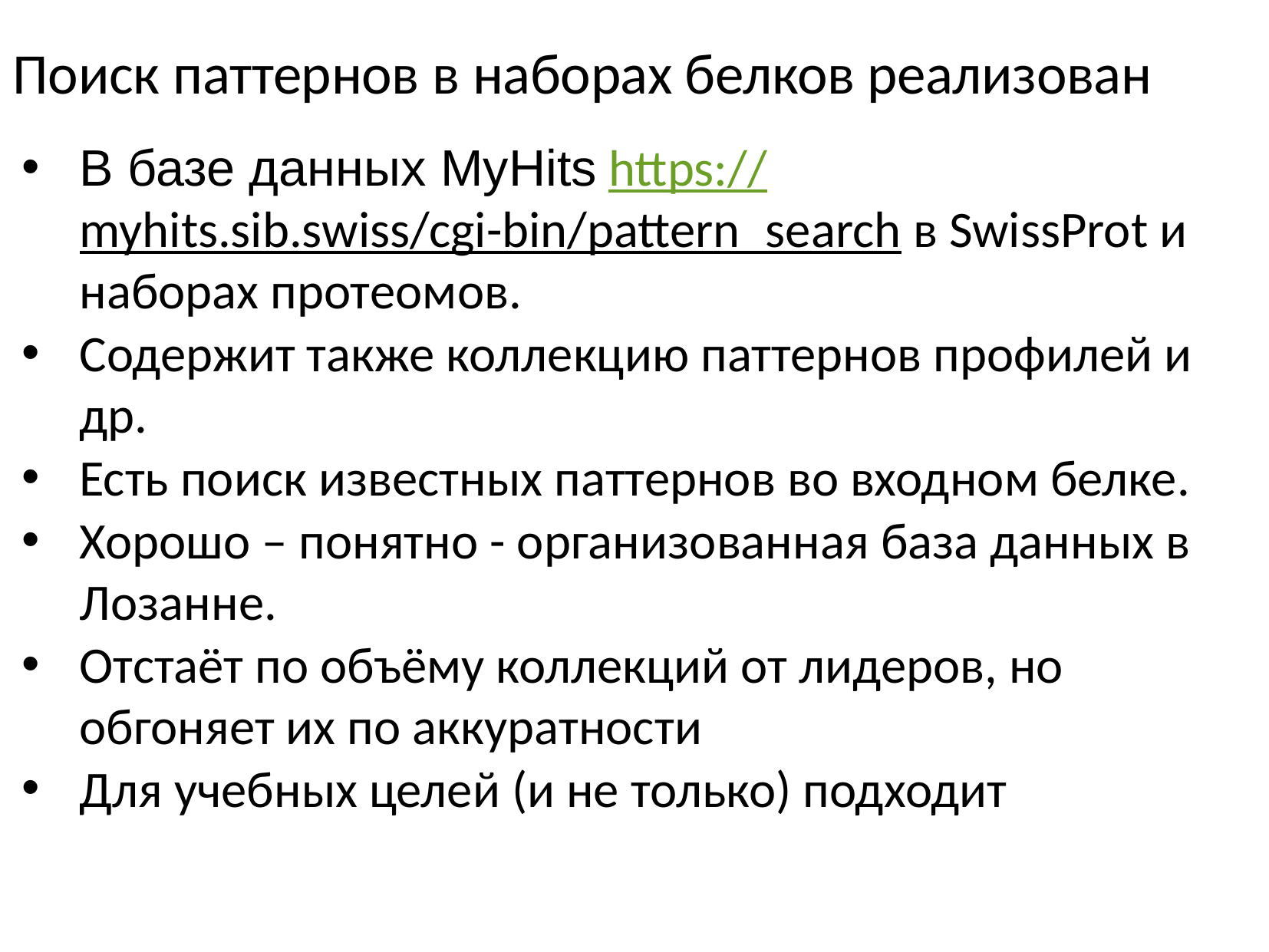

# Поиск паттернов в наборах белков реализован
В базе данных MyHits https://myhits.sib.swiss/cgi-bin/pattern_search в SwissProt и наборах протеомов.
Содержит также коллекцию паттернов профилей и др.
Есть поиск известных паттернов во входном белке.
Хорошо – понятно - организованная база данных в Лозанне.
Отстаёт по объёму коллекций от лидеров, но обгоняет их по аккуратности
Для учебных целей (и не только) подходит